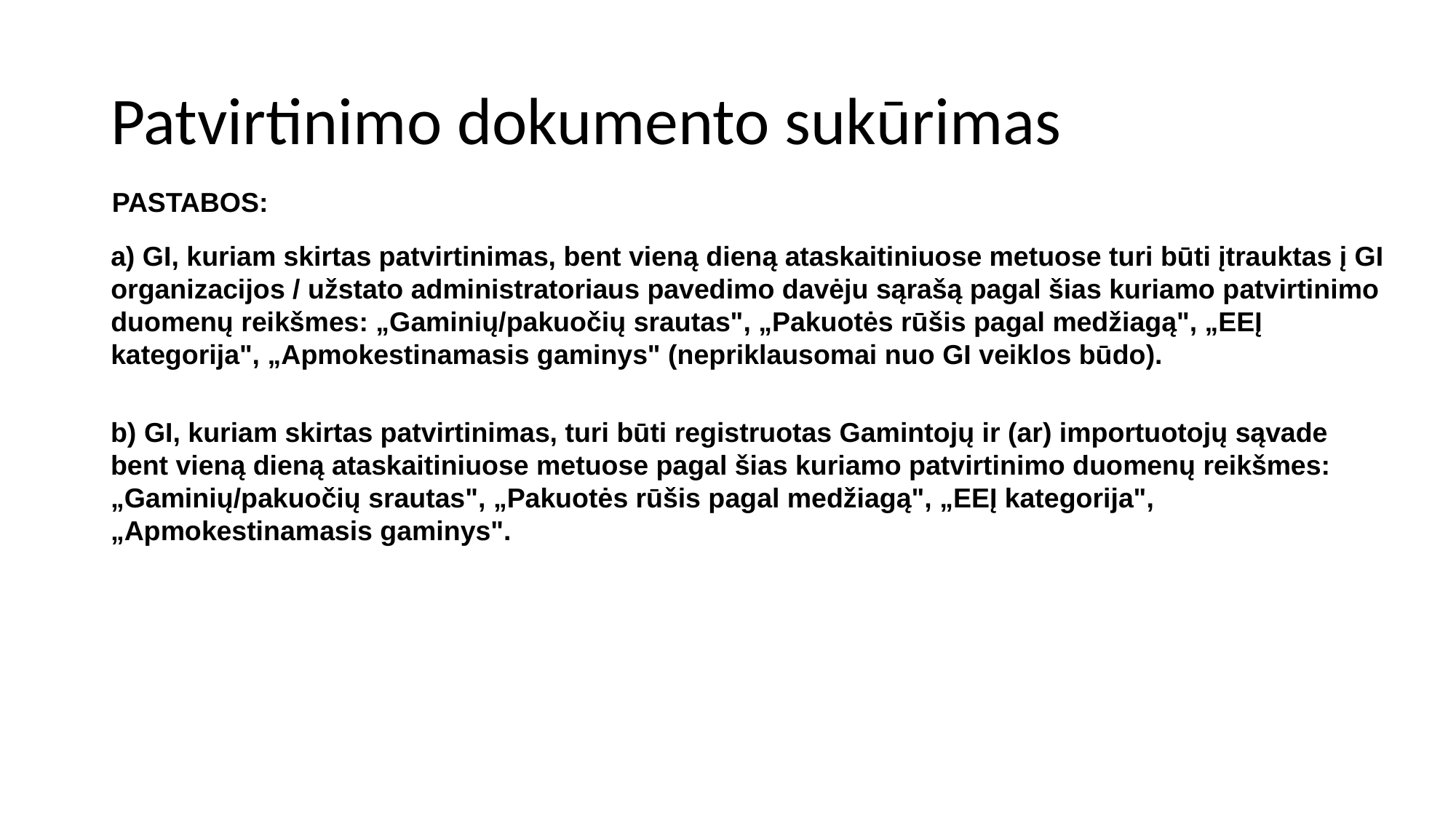

# Patvirtinimo dokumento sukūrimas
PASTABOS:
a) GI, kuriam skirtas patvirtinimas, bent vieną dieną ataskaitiniuose metuose turi būti įtrauktas į GI organizacijos / užstato administratoriaus pavedimo davėju sąrašą pagal šias kuriamo patvirtinimo duomenų reikšmes: „Gaminių/pakuočių srautas", „Pakuotės rūšis pagal medžiagą", „EEĮ kategorija", „Apmokestinamasis gaminys" (nepriklausomai nuo GI veiklos būdo).
b) GI, kuriam skirtas patvirtinimas, turi būti registruotas Gamintojų ir (ar) importuotojų sąvade bent vieną dieną ataskaitiniuose metuose pagal šias kuriamo patvirtinimo duomenų reikšmes: „Gaminių/pakuočių srautas", „Pakuotės rūšis pagal medžiagą", „EEĮ kategorija", „Apmokestinamasis gaminys".